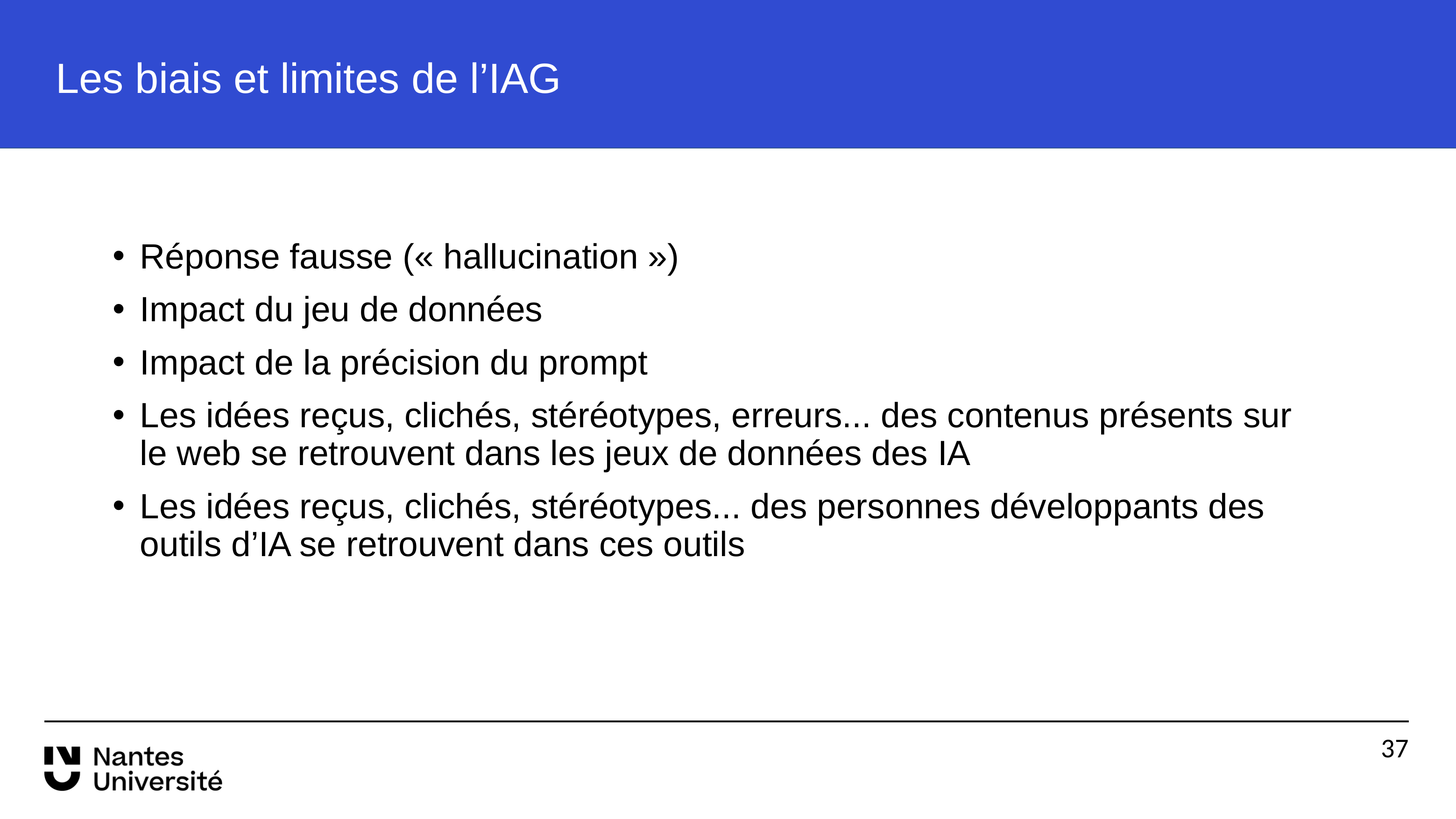

# Les biais et limites de l’IAG

Réponse fausse (« hallucination »)
Impact du jeu de données
Impact de la précision du prompt
Les idées reçus, clichés, stéréotypes, erreurs... des contenus présents sur le web se retrouvent dans les jeux de données des IA
Les idées reçus, clichés, stéréotypes... des personnes développants des outils d’IA se retrouvent dans ces outils